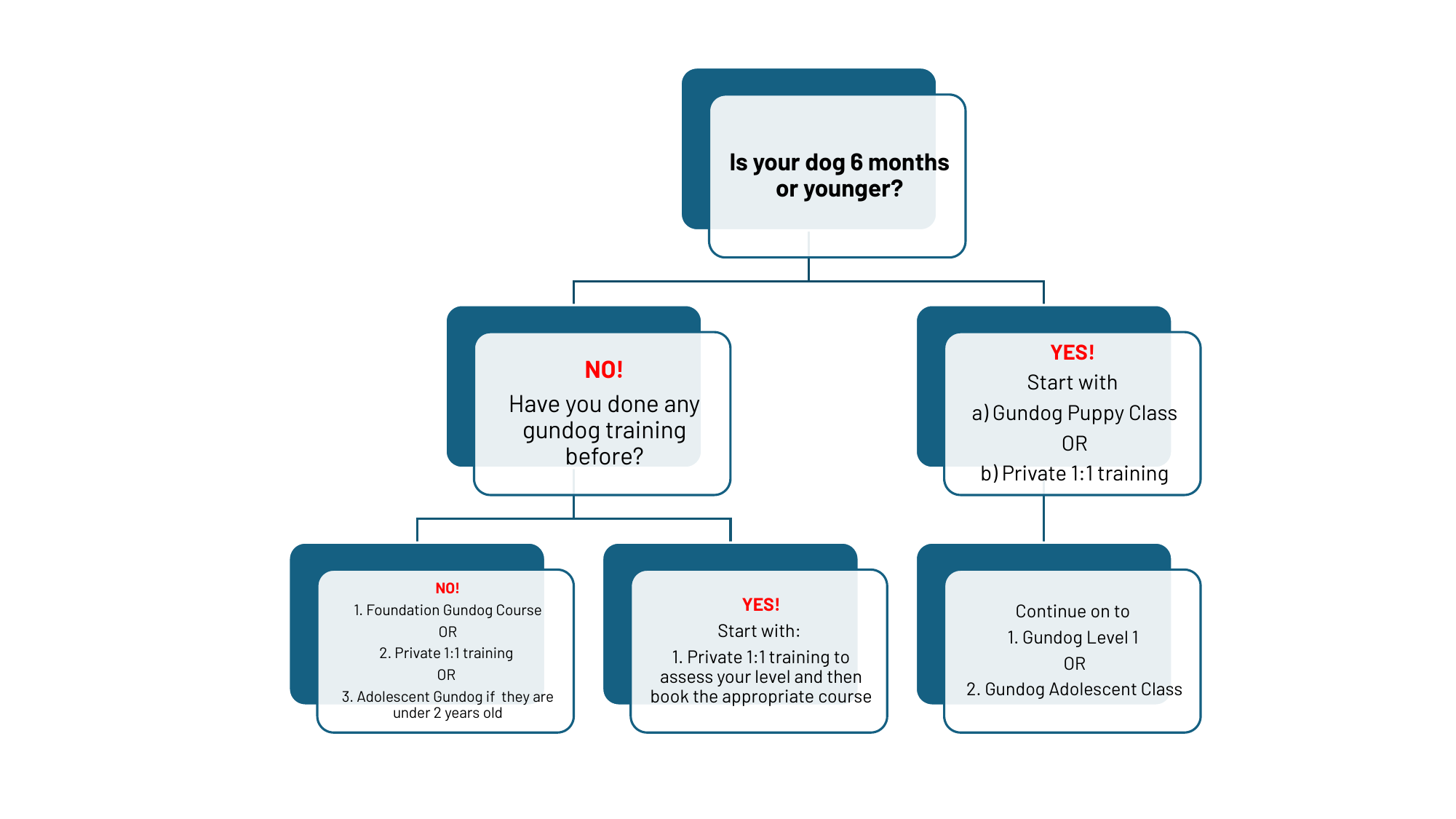

Is your dog 6 months or younger?
NO!
Have you done any gundog training before?
NO!
1. Foundation Gundog Course
OR
2. Private 1:1 training
OR
3. Adolescent Gundog if  they are under 2 years old
YES!
Start with:
1. Private 1:1 training to assess your level and then book the appropriate course
YES!
Start with
a) Gundog Puppy Class
OR
b) Private 1:1 training
Continue on to
1. Gundog Level 1
OR
2. Gundog Adolescent Class